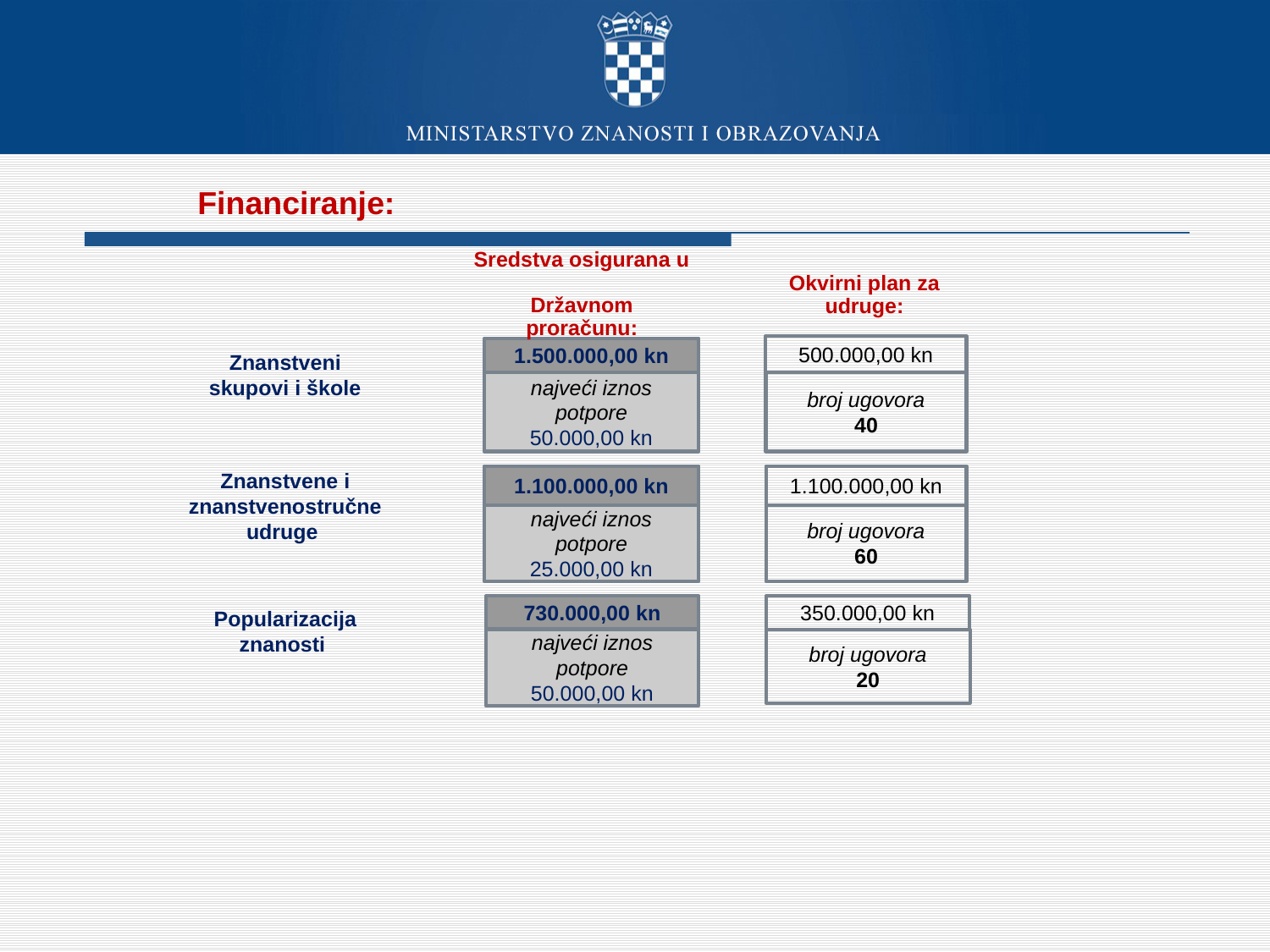

Financiranje:
Sredstva osigurana u
Državnom proračunu:
Okvirni plan za udruge:

Znanstveni skupovi i škole
500.000,00 kn
1.500.000,00 kn
najveći iznos potpore
50.000,00 kn
broj ugovora
40

Znanstvene i znanstvenostručne udruge
1.100.000,00 kn
1.100.000,00 kn
najveći iznos potpore
25.000,00 kn
broj ugovora
60

350.000,00 kn
730.000,00 kn
Popularizacija znanosti
broj ugovora
20
najveći iznos potpore
50.000,00 kn